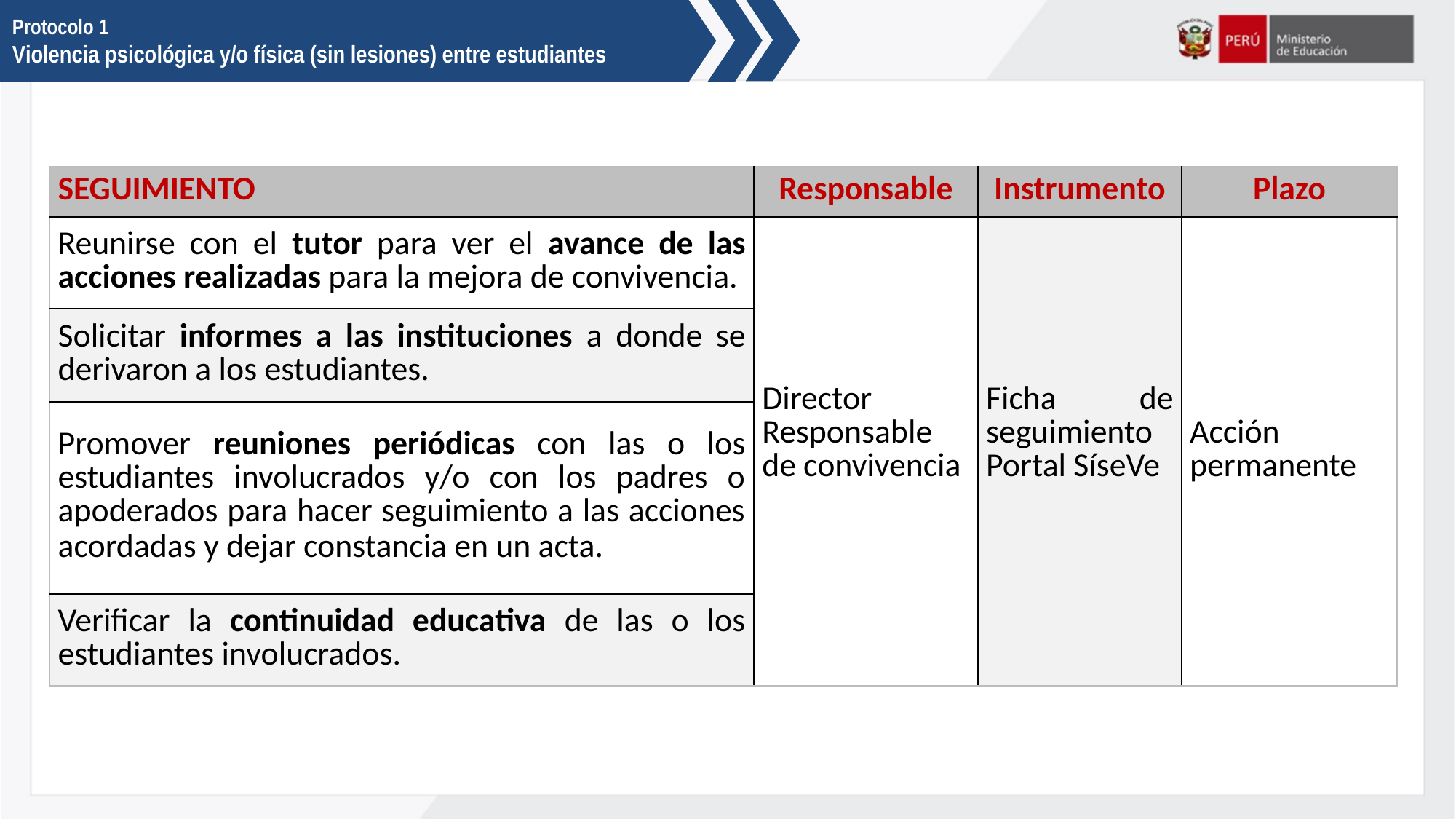

Protocolo 1
Violencia psicológica y/o física (sin lesiones) entre estudiantes
| SEGUIMIENTO | Responsable | Instrumento | Plazo |
| --- | --- | --- | --- |
| Reunirse con el tutor para ver el avance de las acciones realizadas para la mejora de convivencia. | Director Responsable de convivencia | Ficha de seguimiento Portal SíseVe | Acción permanente |
| Solicitar informes a las instituciones a donde se derivaron a los estudiantes. |  |  |  |
| Promover reuniones periódicas con las o los estudiantes involucrados y/o con los padres o apoderados para hacer seguimiento a las acciones acordadas y dejar constancia en un acta. |  |  |  |
| Verificar la continuidad educativa de las o los estudiantes involucrados. |  |  |  |